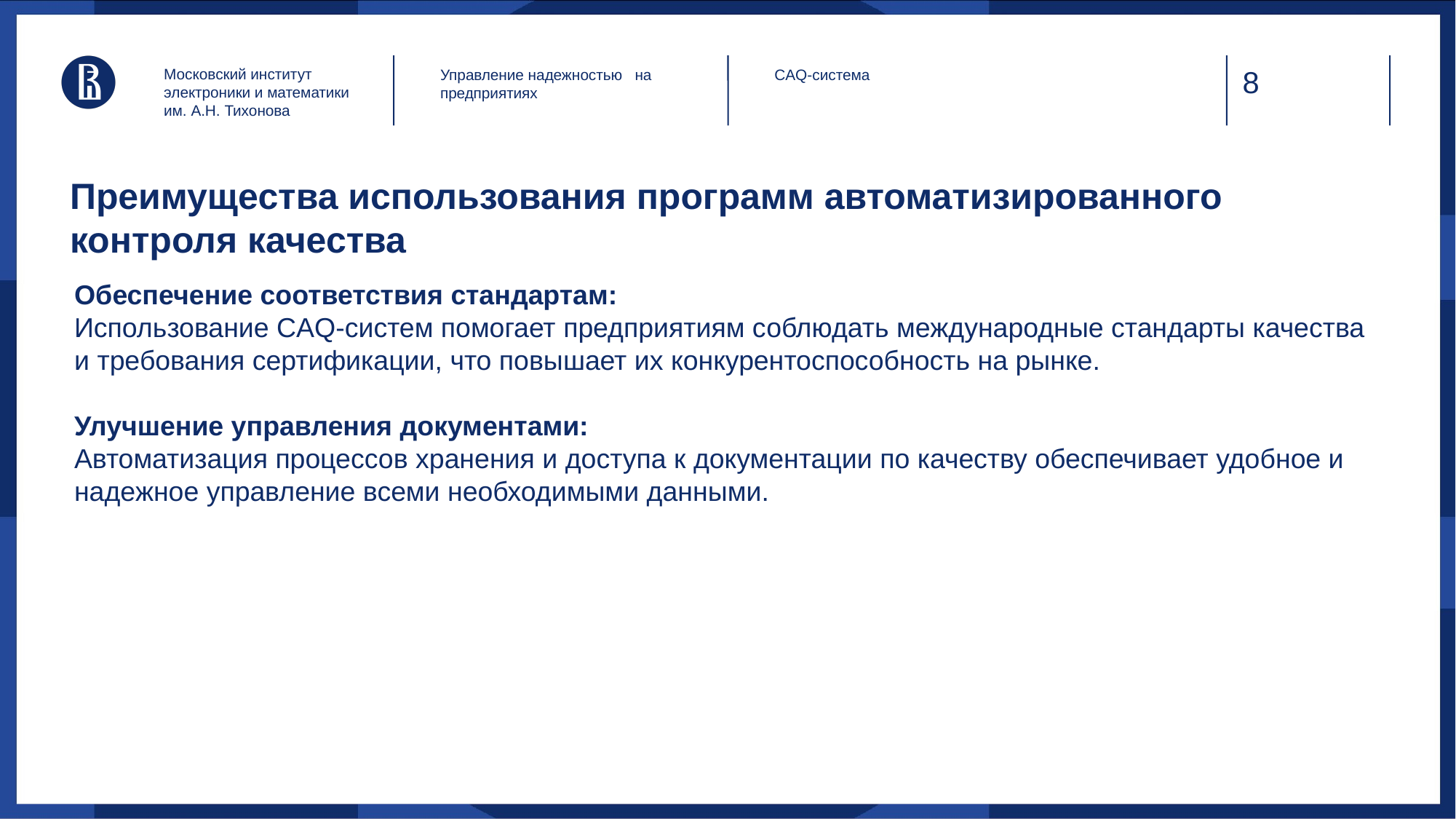

Московский институт электроники и математики им. А.Н. Тихонова

Управление надежностью   на предприятиях
CAQ-система
# Преимущества использования программ автоматизированного контроля качества
Обеспечение соответствия стандартам:
Использование CAQ-систем помогает предприятиям соблюдать международные стандарты качества и требования сертификации, что повышает их конкурентоспособность на рынке.

Улучшение управления документами:
Автоматизация процессов хранения и доступа к документации по качеству обеспечивает удобное и надежное управление всеми необходимыми данными.